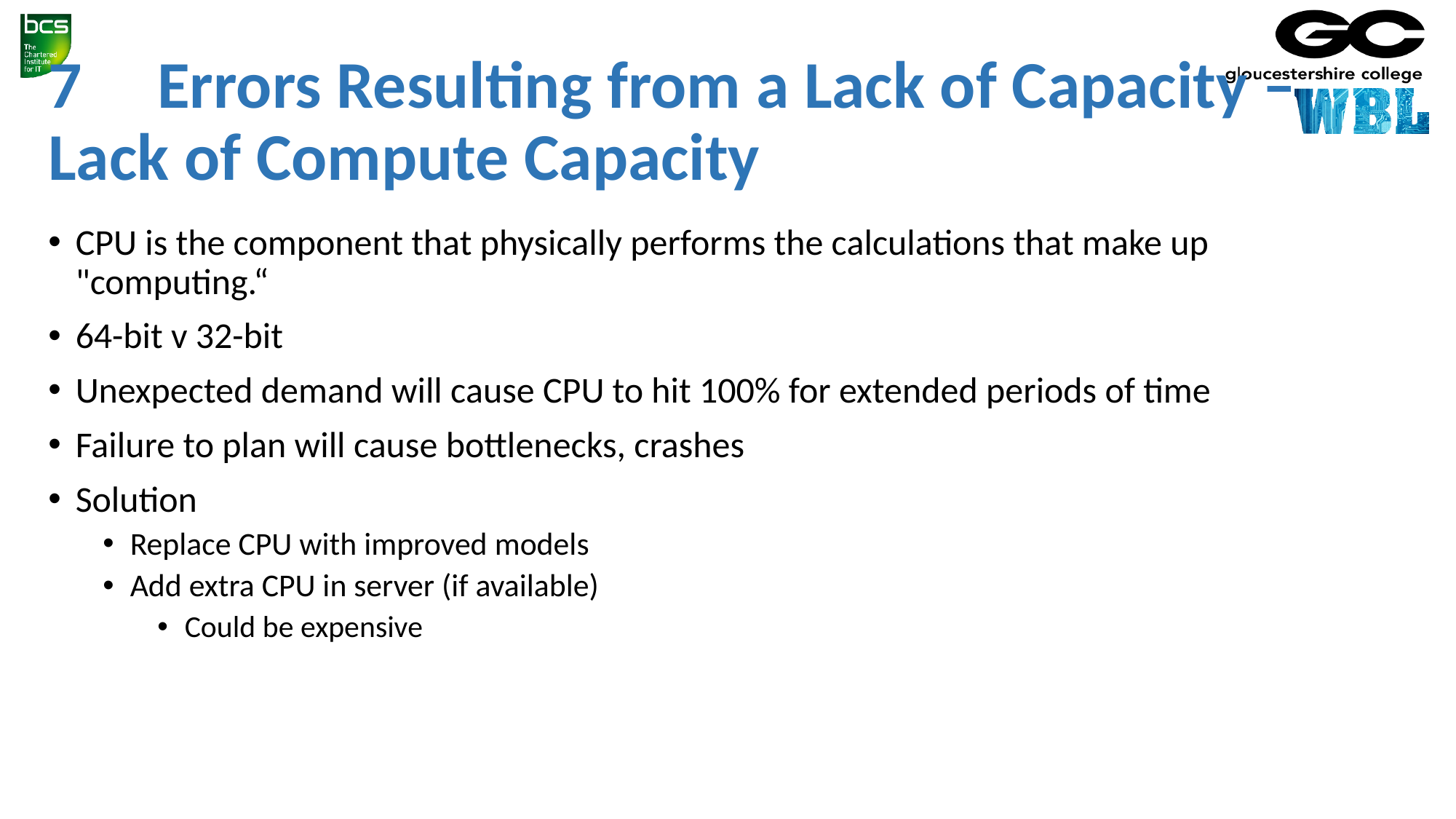

# 7	Errors Resulting from a Lack of Capacity – Lack of Compute Capacity
CPU is the component that physically performs the calculations that make up "computing.“
64-bit v 32-bit
Unexpected demand will cause CPU to hit 100% for extended periods of time
Failure to plan will cause bottlenecks, crashes
Solution
Replace CPU with improved models
Add extra CPU in server (if available)
Could be expensive